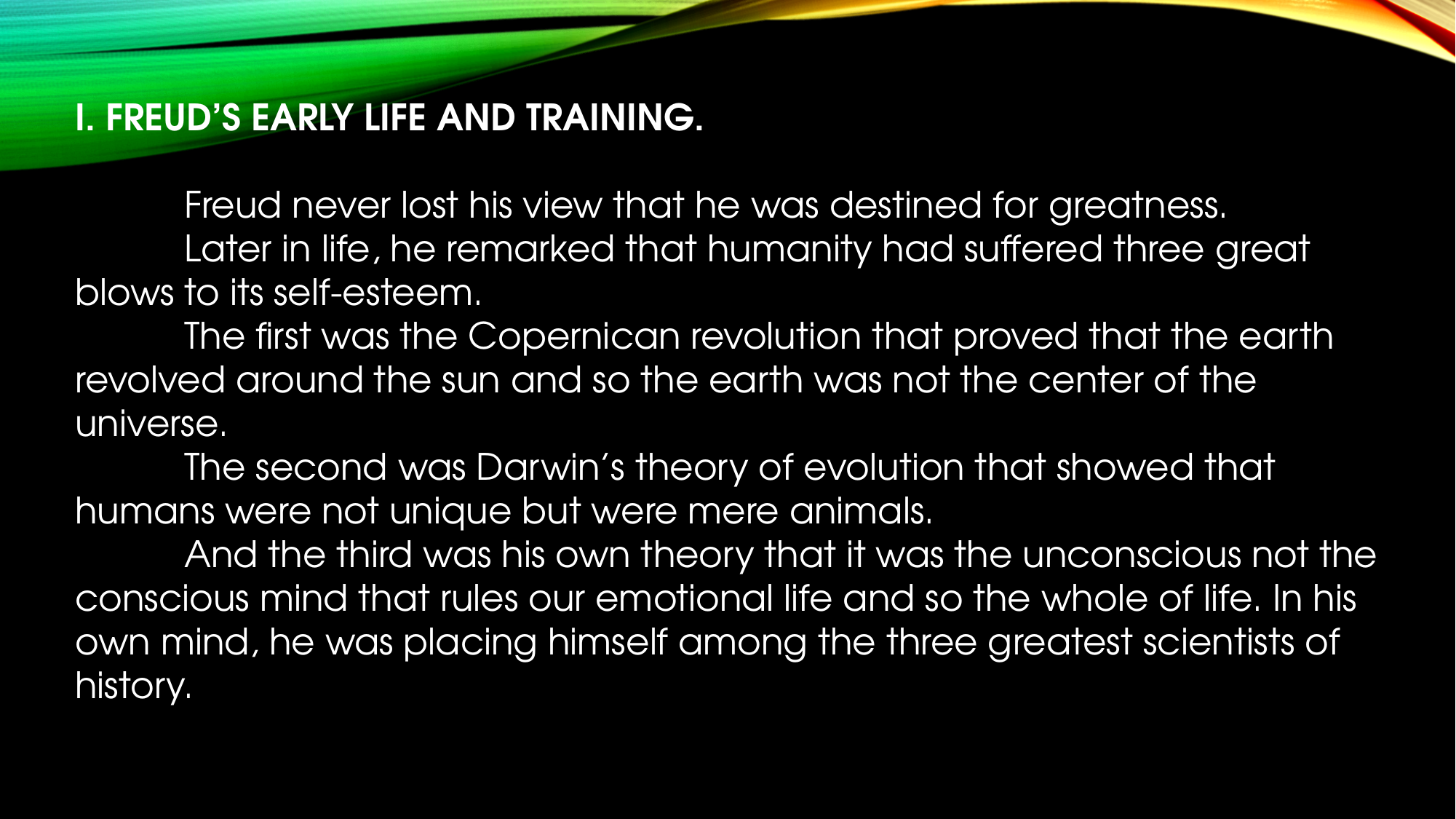

I. FREUD’S EARLY LIFE AND TRAINING.

	Freud never lost his view that he was destined for greatness.
	Later in life, he remarked that humanity had suffered three great blows to its self-esteem.
	The first was the Copernican revolution that proved that the earth revolved around the sun and so the earth was not the center of the universe.
	The second was Darwin’s theory of evolution that showed that humans were not unique but were mere animals.
	And the third was his own theory that it was the unconscious not the conscious mind that rules our emotional life and so the whole of life. In his own mind, he was placing himself among the three greatest scientists of history.